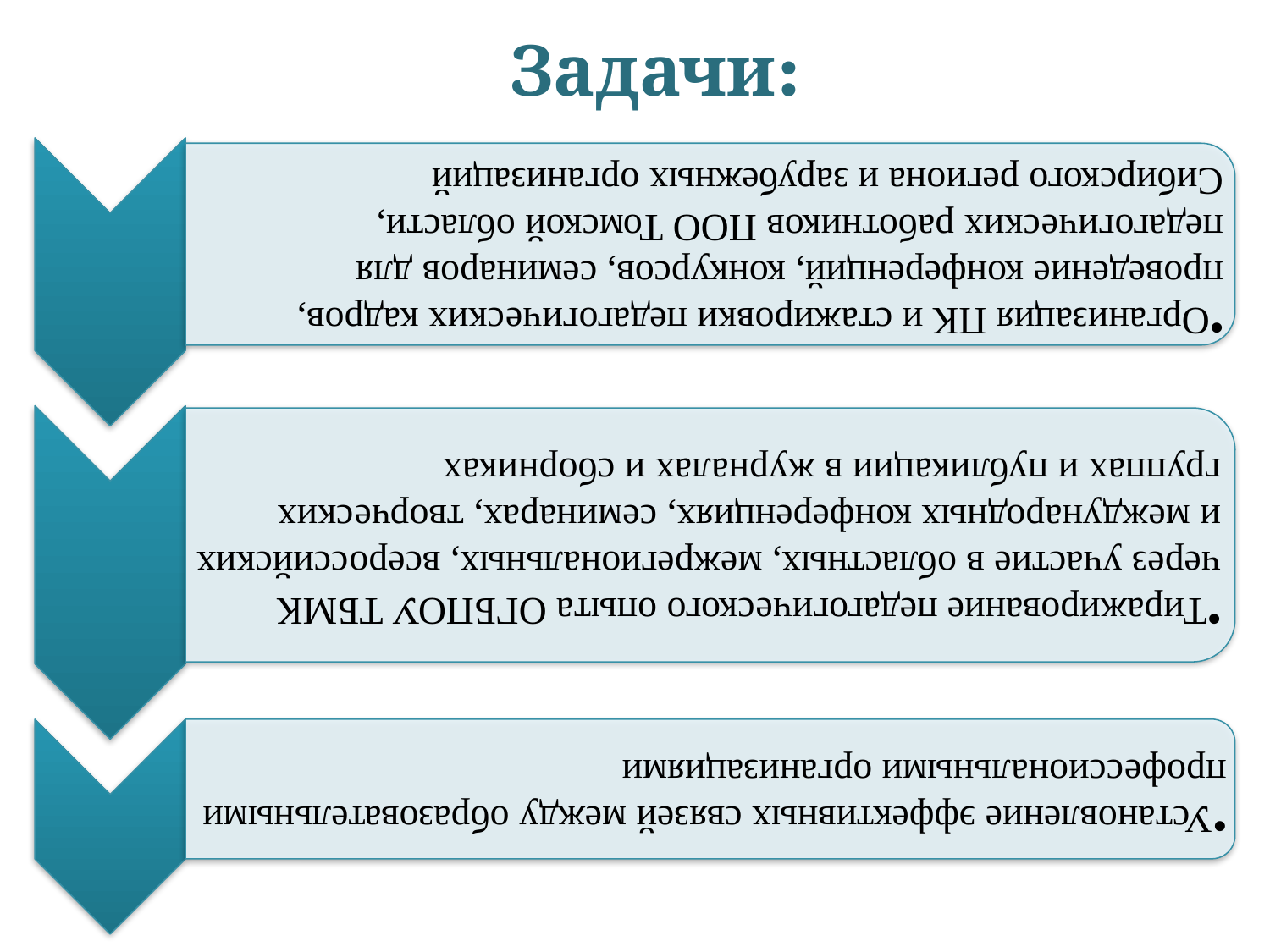

# Задачи:

Организация ПК и стажировки педагогических кадров,  проведение конференций, конкурсов, семинаров для педагогических работников ПОО Томской области, Сибирского региона и зарубежных организаций

Тиражирование педагогического опыта ОГБПОУ ТБМК через участие в областных, межрегиональных, всероссийских и международных конференциях, семинарах, творческих группах и публикации в журналах и сборниках

Установление эффективных связей между образовательными профессиональными организациями